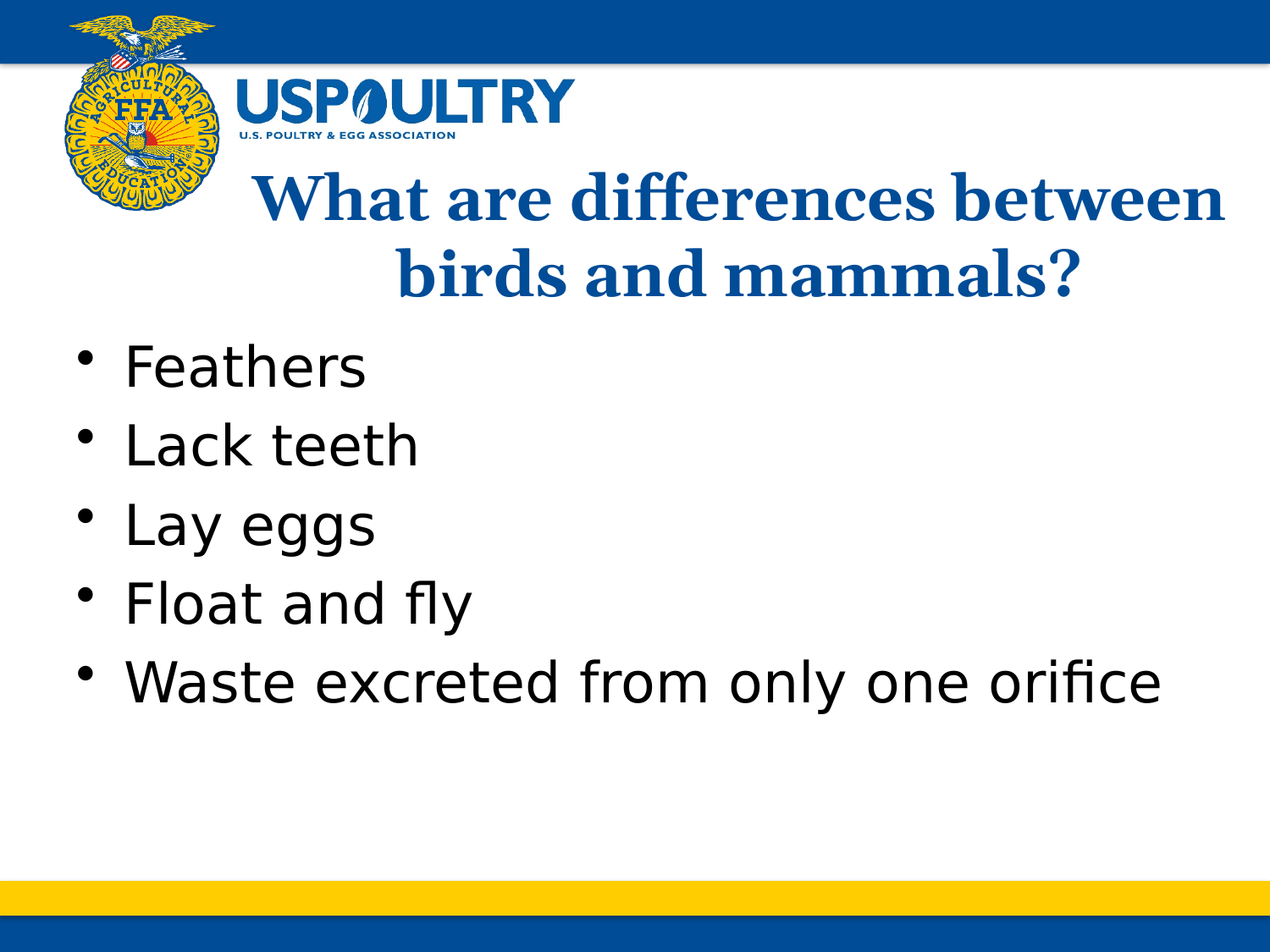

# What are differences between birds and mammals?
Feathers
Lack teeth
Lay eggs
Float and fly
Waste excreted from only one orifice